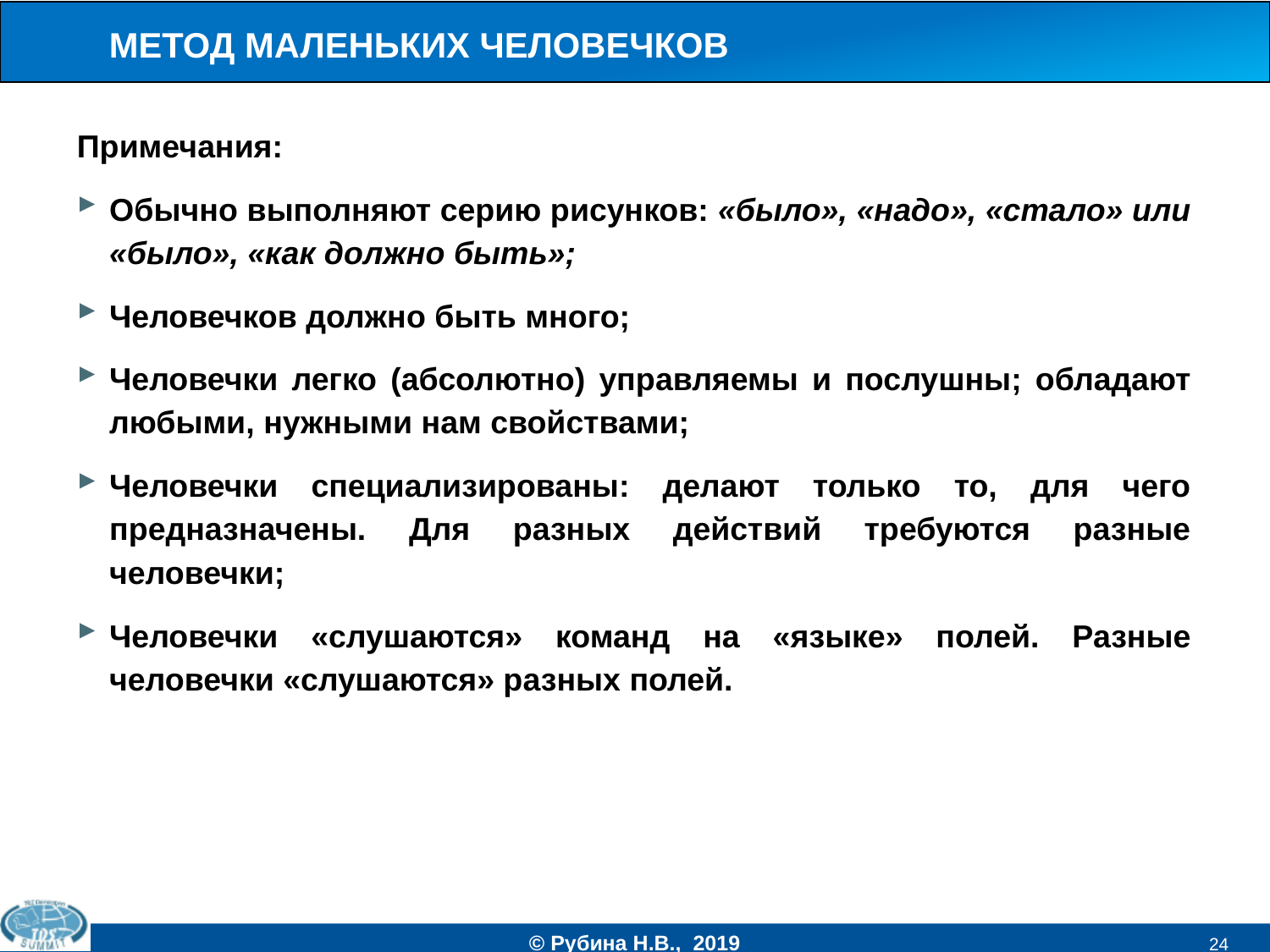

# МЕТОД МАЛЕНЬКИХ ЧЕЛОВЕЧКОВ
Примечания:
Обычно выполняют серию рисунков: «было», «надо», «стало» или «было», «как должно быть»;
Человечков должно быть много;
Человечки легко (абсолютно) управляемы и послушны; обладают любыми, нужными нам свойствами;
Человечки специализированы: делают только то, для чего предназначены. Для разных действий требуются разные человечки;
Человечки «слушаются» команд на «языке» полей. Разные человечки «слушаются» разных полей.